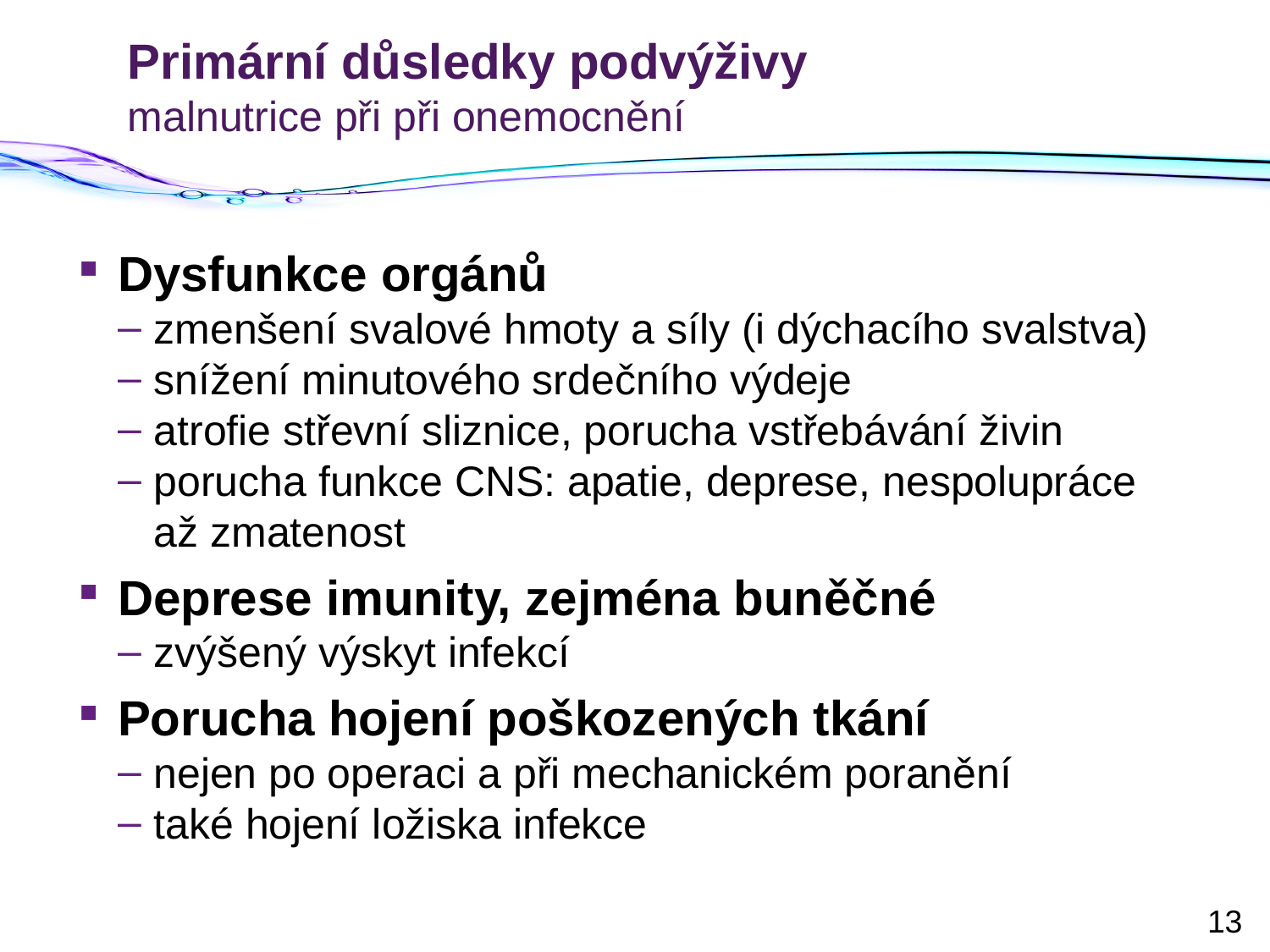

# Primární důsledky podvýživy malnutrice při při onemocnění
Dysfunkce orgánů
zmenšení svalové hmoty a síly (i dýchacího svalstva)
snížení minutového srdečního výdeje
atrofie střevní sliznice, porucha vstřebávání živin
porucha funkce CNS: apatie, deprese, nespolupráce   až zmatenost
Deprese imunity, zejména buněčné
zvýšený výskyt infekcí
Porucha hojení poškozených tkání
nejen po operaci a při mechanickém poranění
také hojení ložiska infekce
13